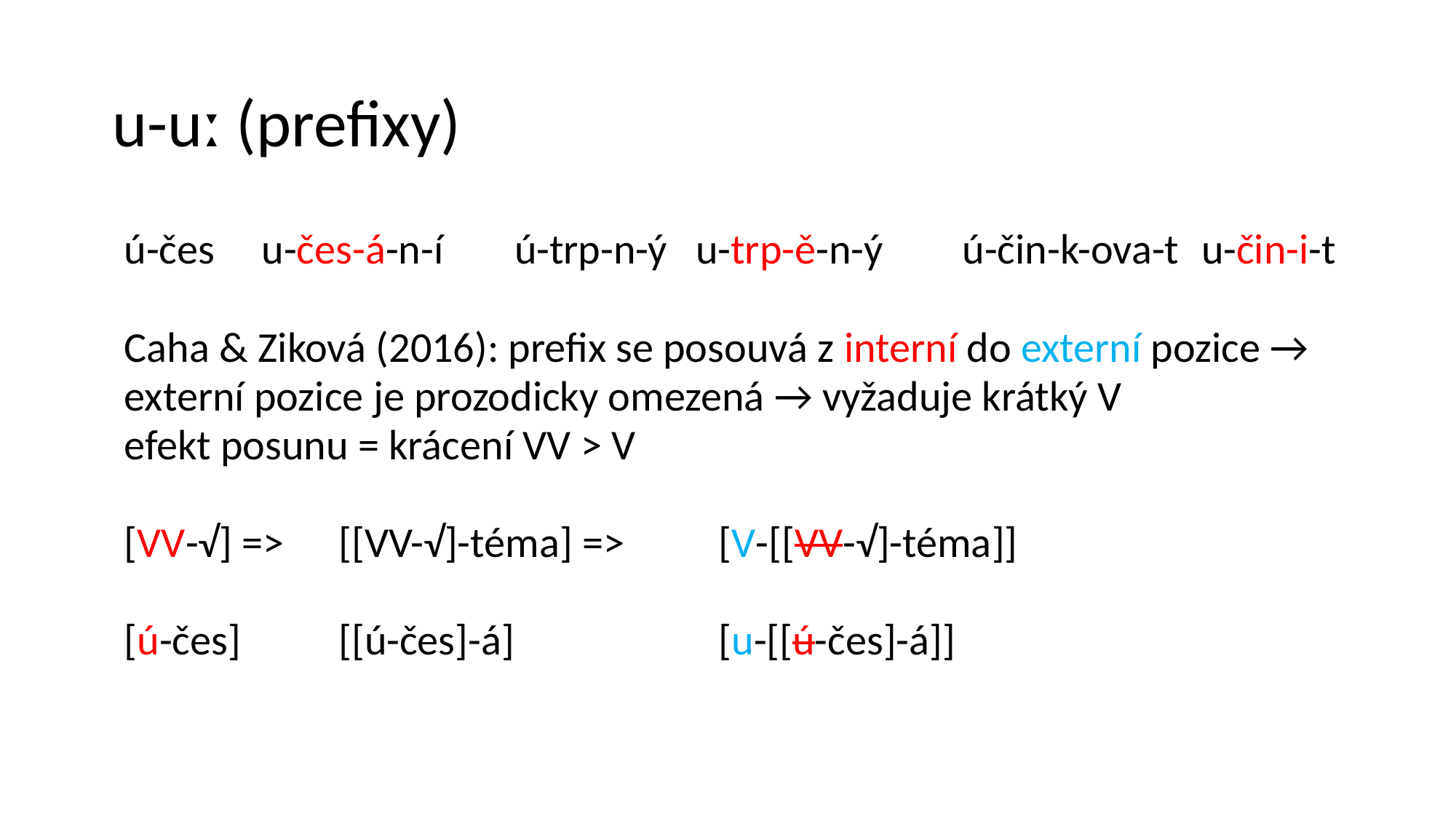

# u-uː (prefixy)

| ú-čes | u-čes-á-n-í |  | ú-trp-n-ý |  | u-trp-ě-n-ý |  |  | ú-čin-k-ova-t |  | u-čin-i-t |
| --- | --- | --- | --- | --- | --- | --- | --- | --- | --- | --- |
| Caha & Ziková (2016): prefix se posouvá z interní do externí pozice → externí pozice je prozodicky omezená → vyžaduje krátký V efekt posunu = krácení VV > V |  |  |  |  |  |  |  |  |  |  |
| [VV-√] => |  | [[VV-√]-téma] => |  |  |  | [V-[[VV-√]-téma]] |  |  |  |  |
| [ú-čes] |  | [[ú-čes]-á] |  |  |  | [u-[[ú-čes]-á]] |  |  |  |  |
|  |  |  |  |  |  |  |  |  |  |  |